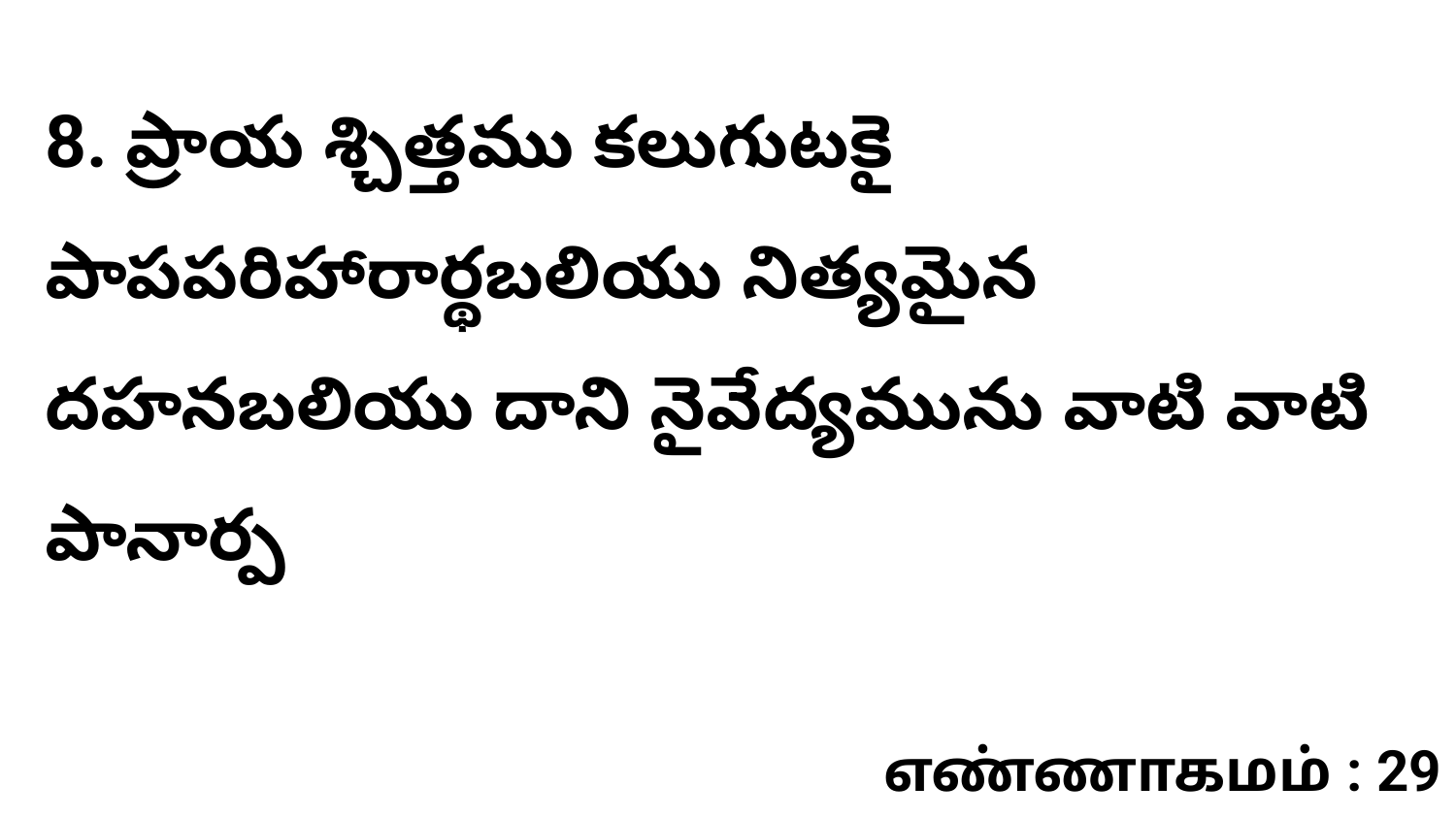

8. ప్రాయ శ్చిత్తము కలుగుటకై పాపపరిహారార్థబలియు నిత్యమైన దహనబలియు దాని నైవేద్యమును వాటి వాటి పానార్ప
எண்ணாகமம் : 29